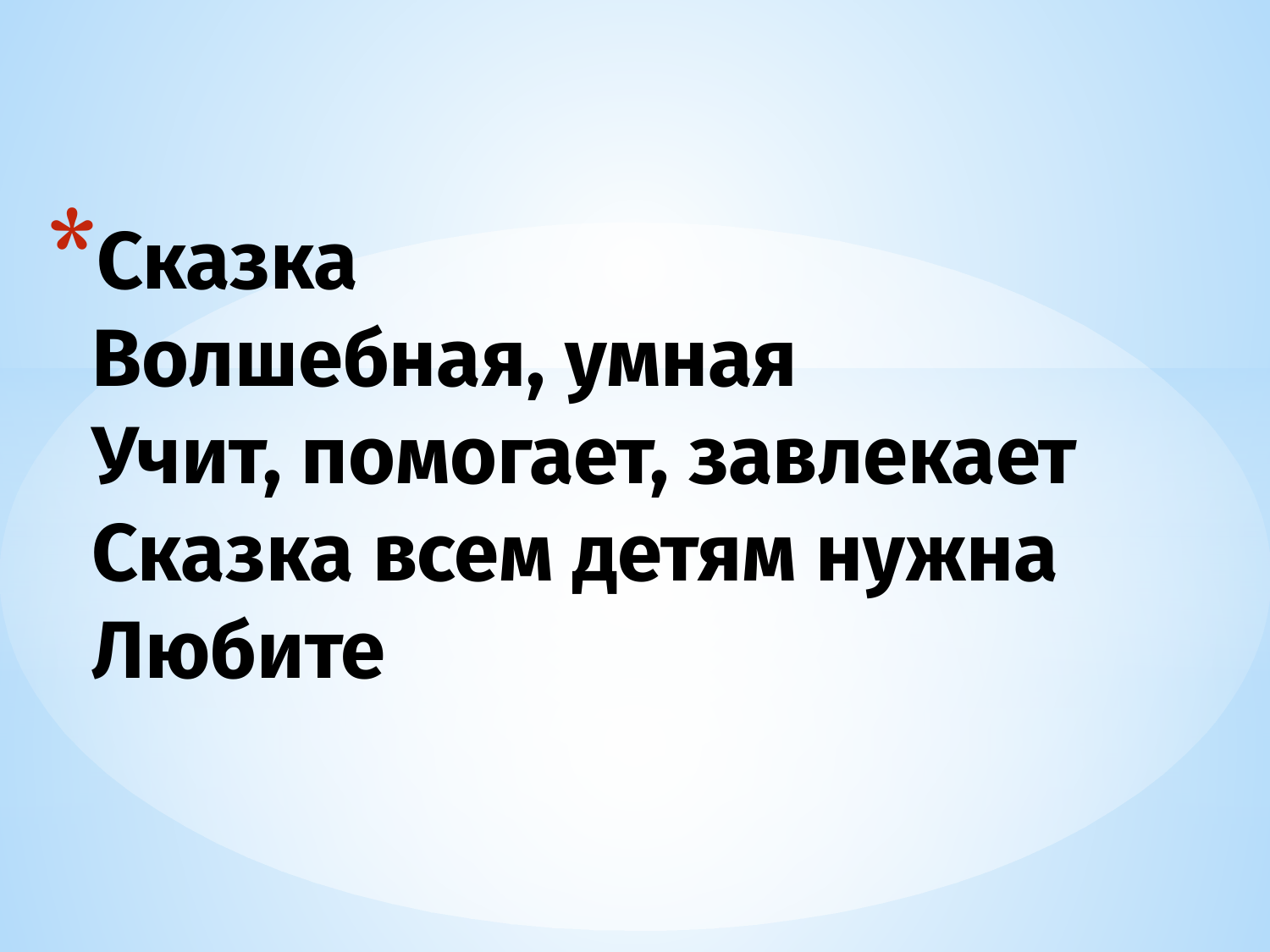

# Сказка Волшебная, умная Учит, помогает, завлекает Сказка всем детям нужна Любите